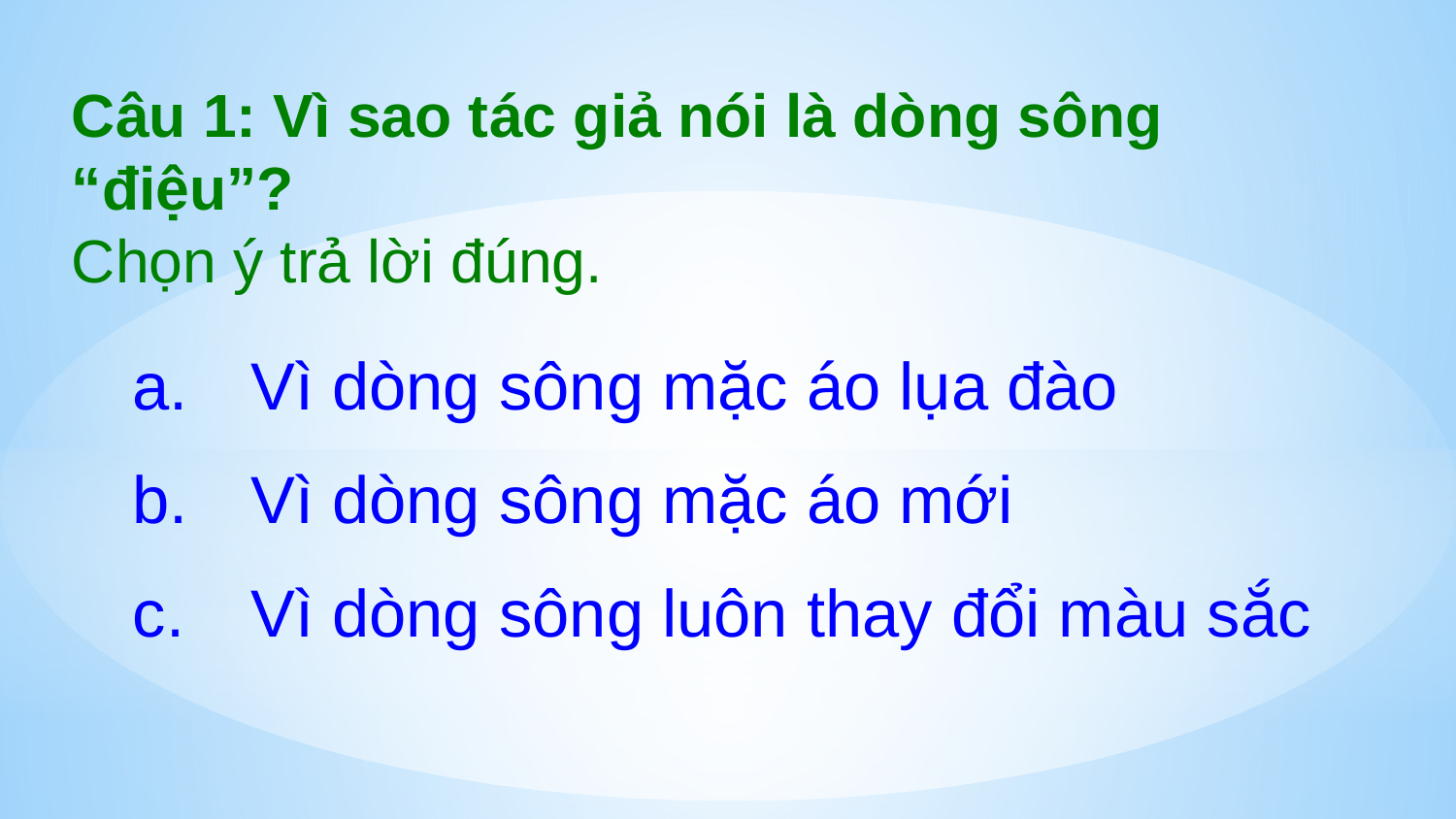

Câu 1: Vì sao tác giả nói là dòng sông “điệu”?
Chọn ý trả lời đúng.
Vì dòng sông mặc áo lụa đào
Vì dòng sông mặc áo mới
Vì dòng sông luôn thay đổi màu sắc